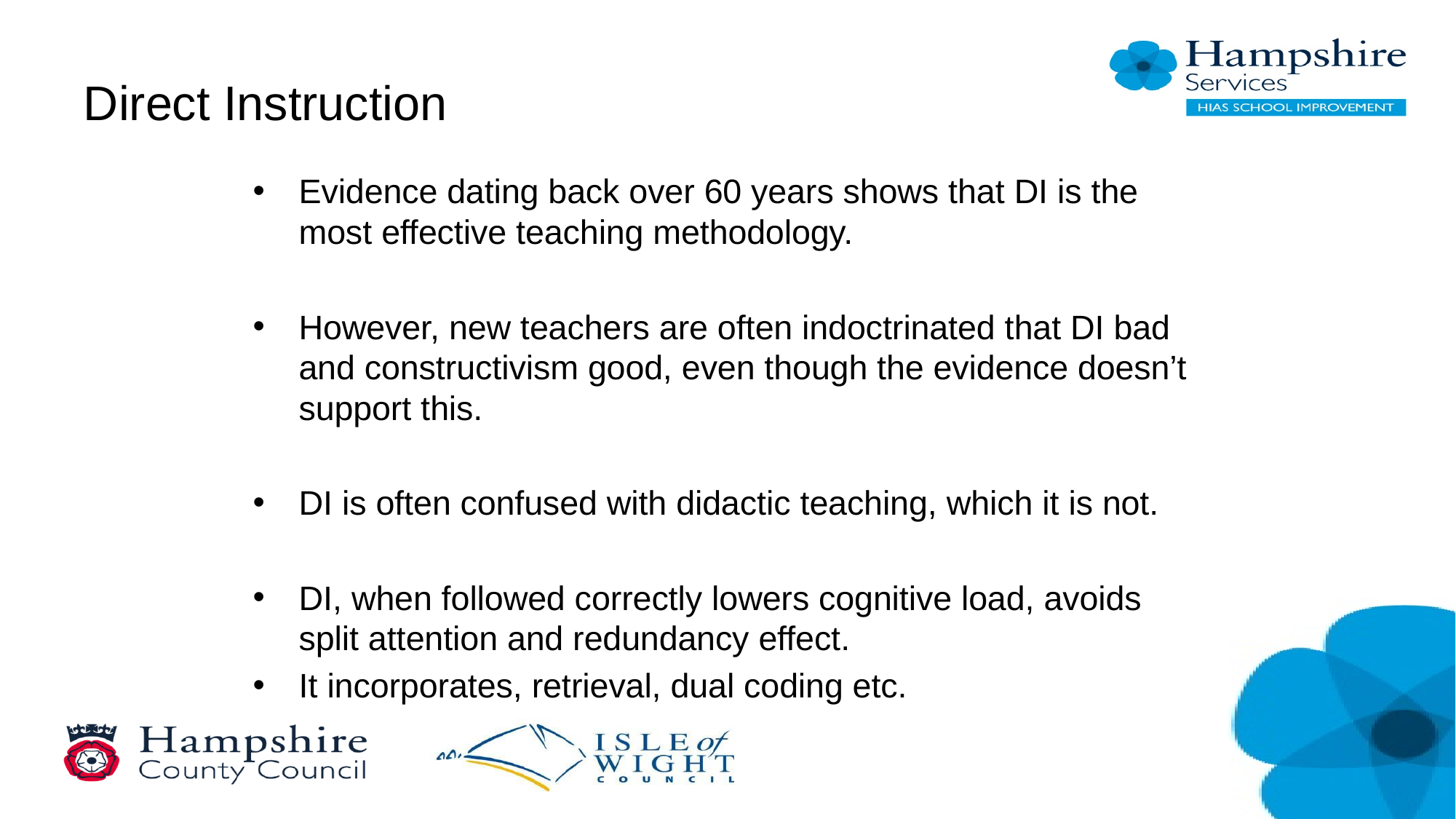

# Direct Instruction
Evidence dating back over 60 years shows that DI is the most effective teaching methodology.

However, new teachers are often indoctrinated that DI bad and constructivism good, even though the evidence doesn’t support this.

DI is often confused with didactic teaching, which it is not.

DI, when followed correctly lowers cognitive load, avoids split attention and redundancy effect.
It incorporates, retrieval, dual coding etc.